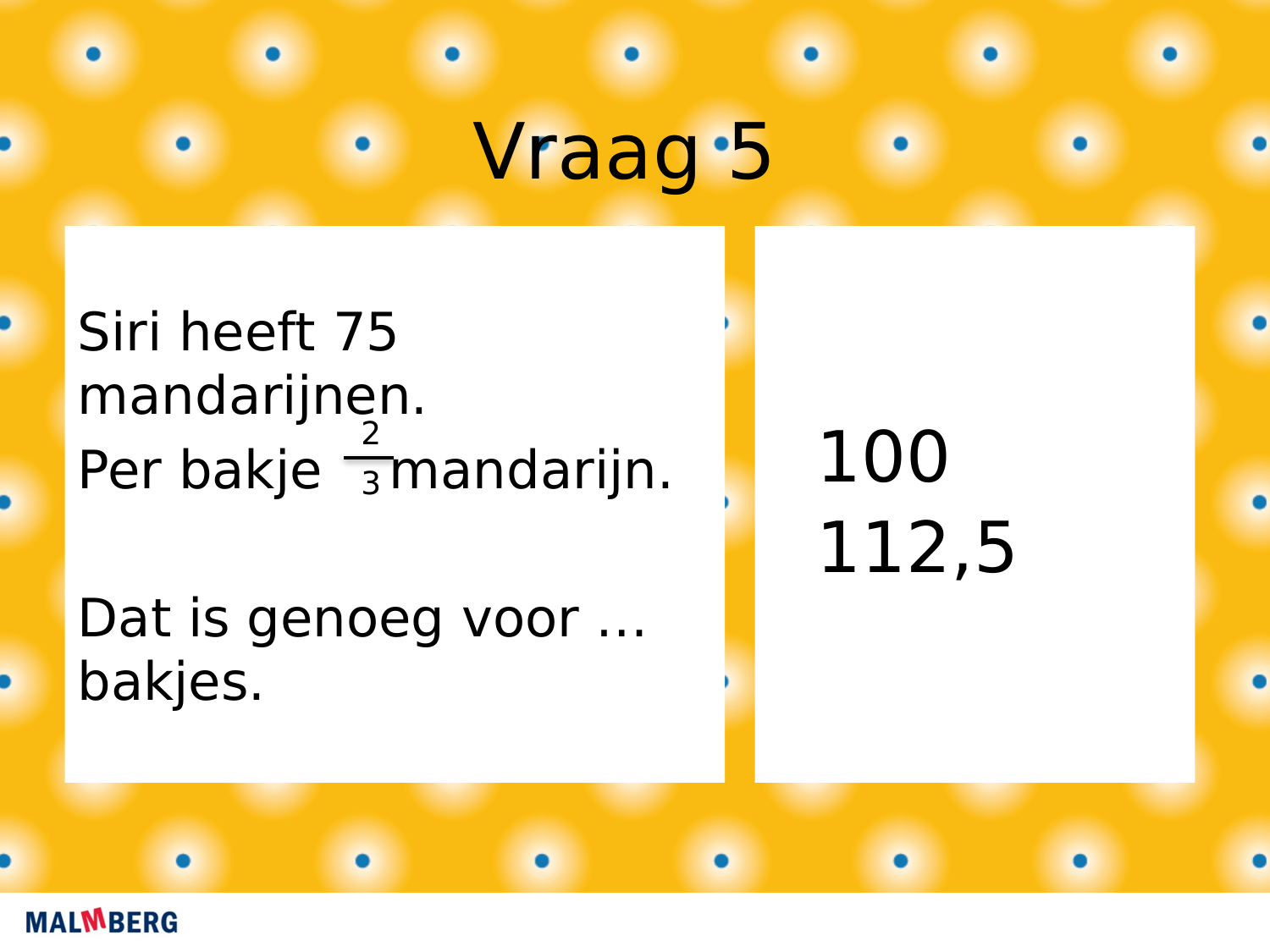

Vraag 5
Siri heeft 75 mandarijnen.
Per bakje    mandarijn.

Dat is genoeg voor … bakjes.
100
112,5
2
3